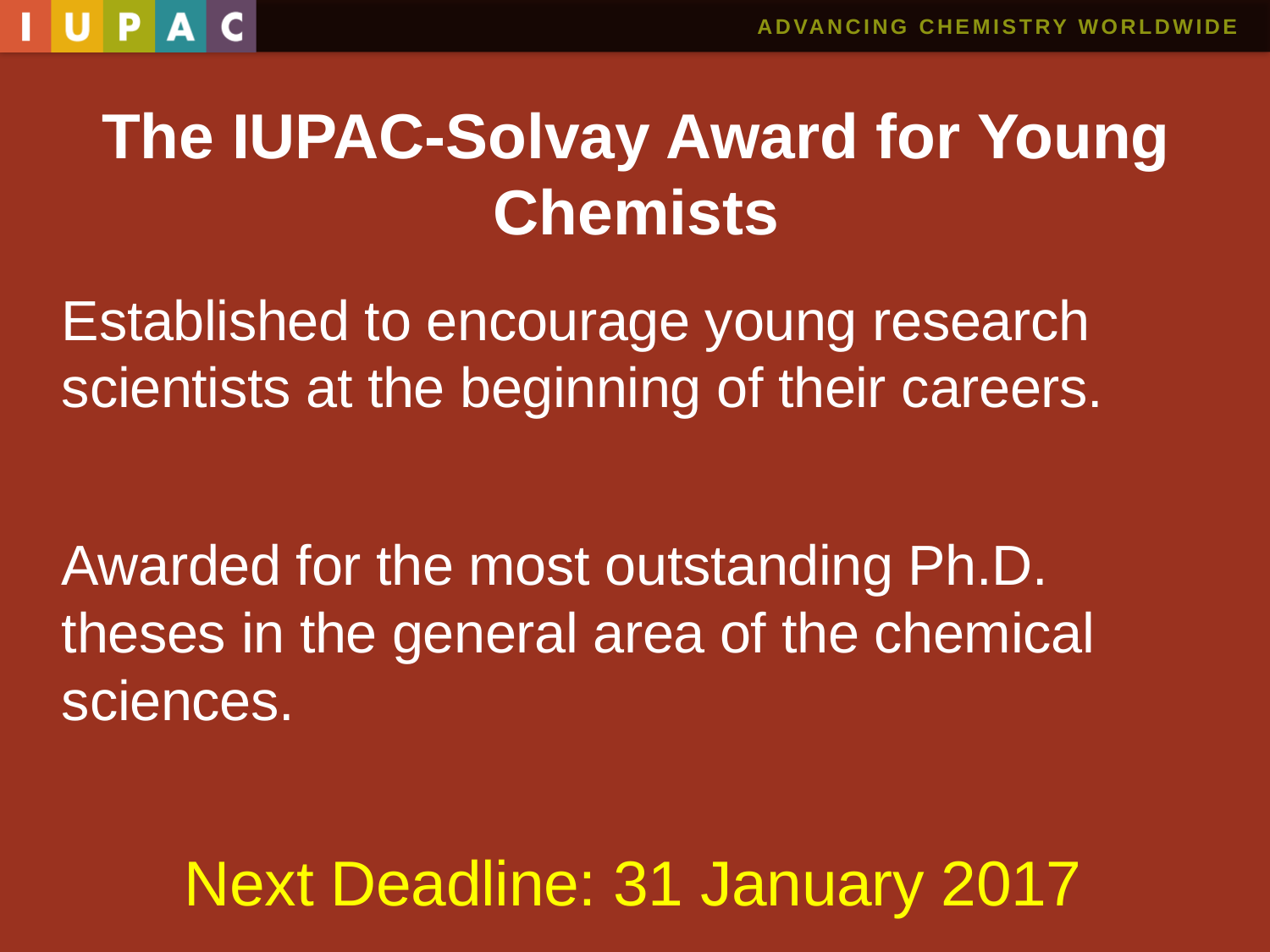

# The IUPAC-Solvay Award for Young Chemists
Established to encourage young research scientists at the beginning of their careers.

Awarded for the most outstanding Ph.D. theses in the general area of the chemical sciences.

Next Deadline: 31 January 2017